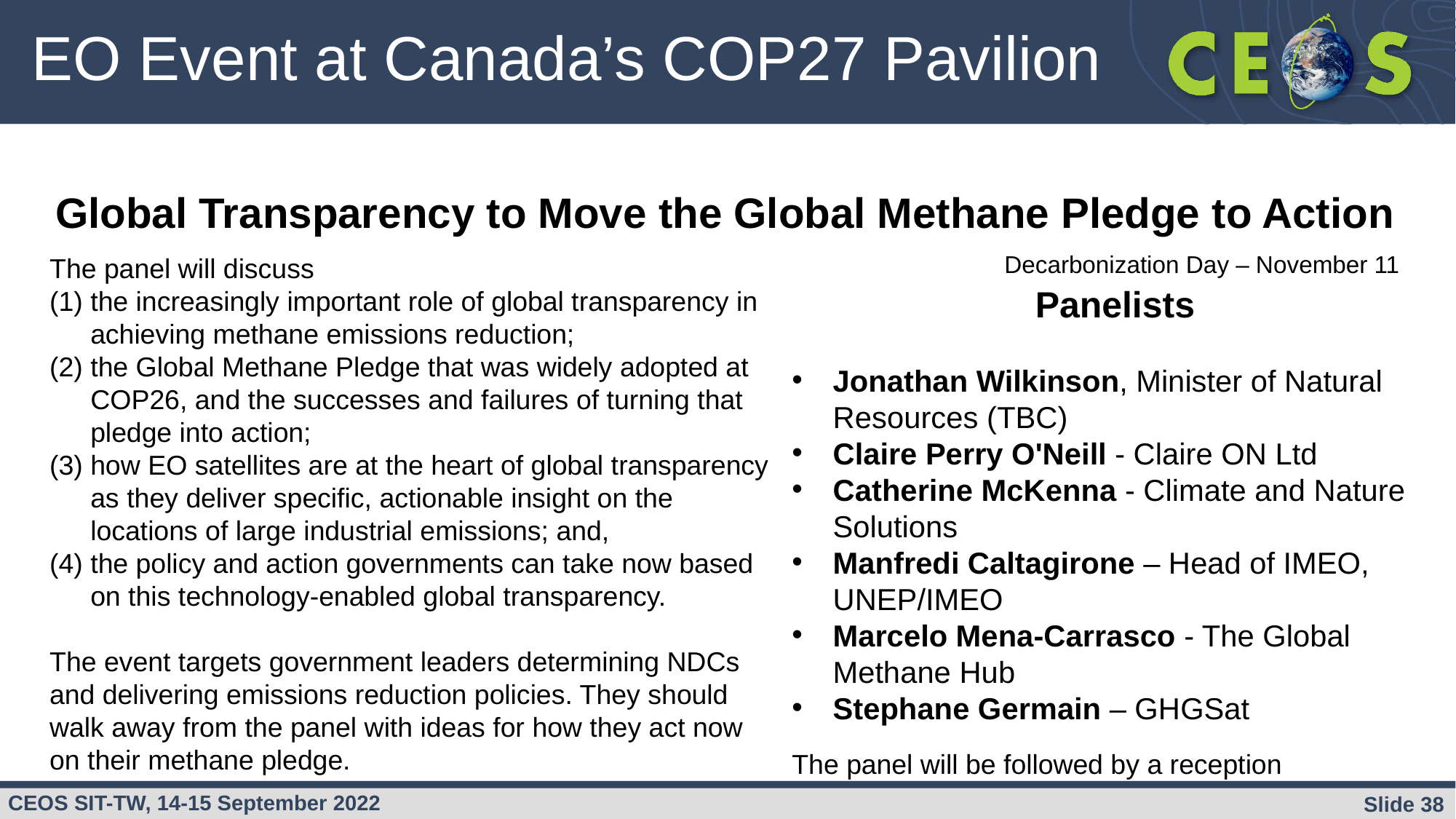

# EO Event at Canada’s COP27 Pavilion
Global Transparency to Move the Global Methane Pledge to Action
Decarbonization Day – November 11
The panel will discuss
the increasingly important role of global transparency in achieving methane emissions reduction;
the Global Methane Pledge that was widely adopted at COP26, and the successes and failures of turning that pledge into action;
how EO satellites are at the heart of global transparency as they deliver specific, actionable insight on the locations of large industrial emissions; and,
the policy and action governments can take now based on this technology-enabled global transparency.

The event targets government leaders determining NDCs and delivering emissions reduction policies. They should walk away from the panel with ideas for how they act now on their methane pledge.

Panelists

Jonathan Wilkinson, Minister of Natural Resources (TBC)
Claire Perry O'Neill - Claire ON Ltd
Catherine McKenna - Climate and Nature Solutions
Manfredi Caltagirone – Head of IMEO, UNEP/IMEO
Marcelo Mena-Carrasco - The Global Methane Hub
Stephane Germain – GHGSat

The panel will be followed by a reception